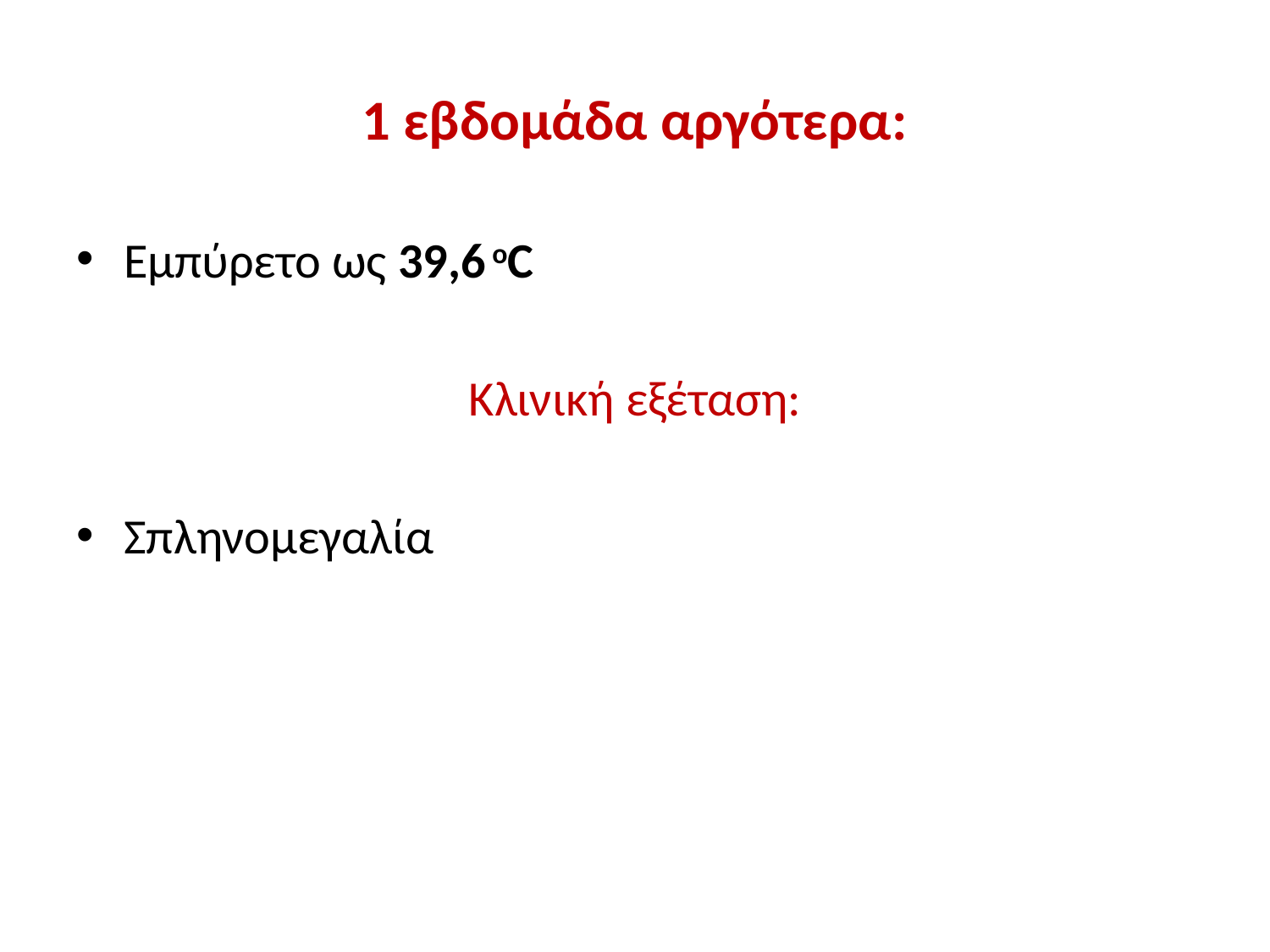

# 1 εβδομάδα αργότερα:
Εμπύρετο ως 39,6 οC

Κλινική εξέταση:

Σπληνομεγαλία